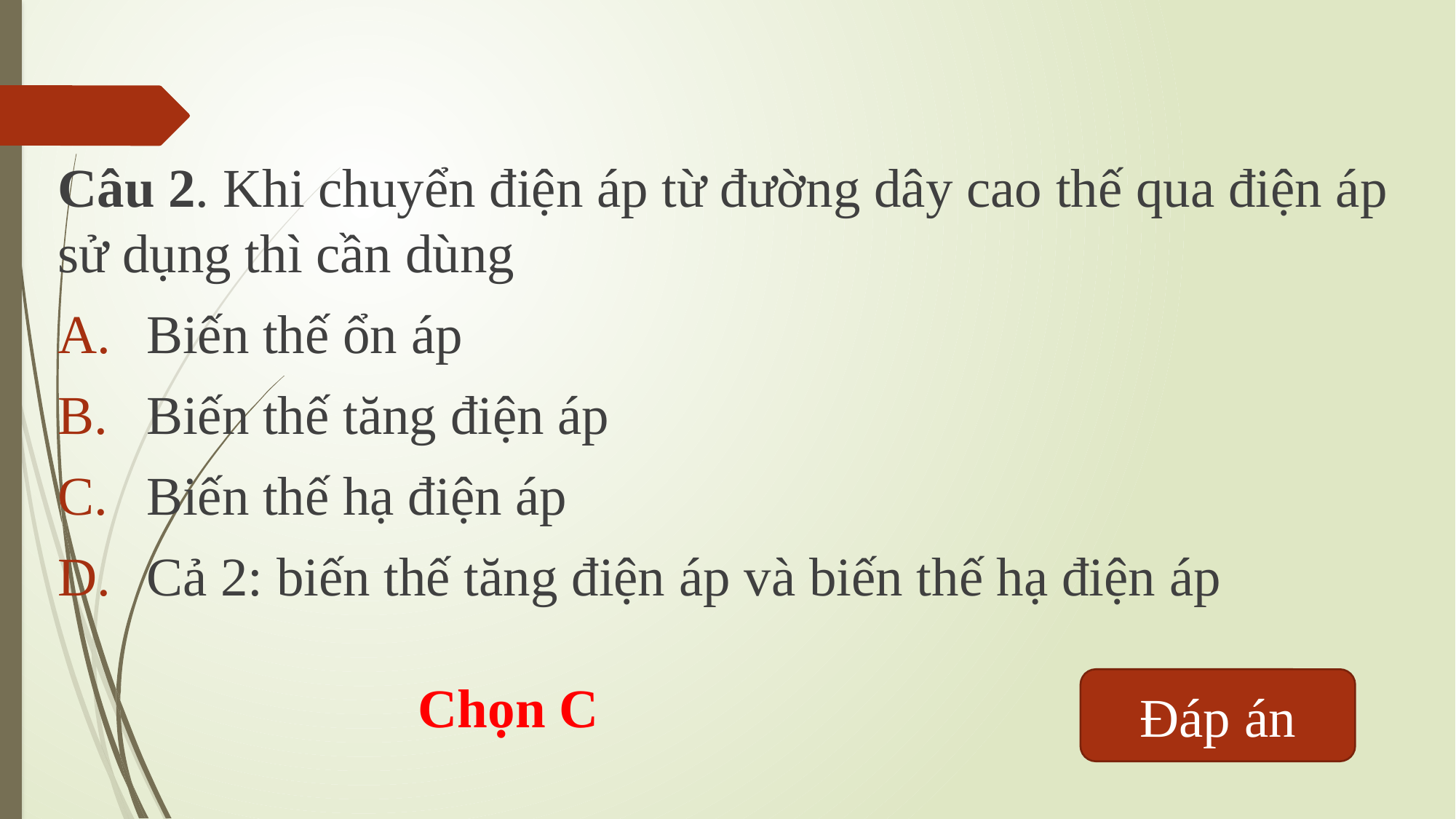

Câu 2. Khi chuyển điện áp từ đường dây cao thế qua điện áp sử dụng thì cần dùng
Biến thế ổn áp
Biến thế tăng điện áp
Biến thế hạ điện áp
Cả 2: biến thế tăng điện áp và biến thế hạ điện áp

Chọn C
Đáp án